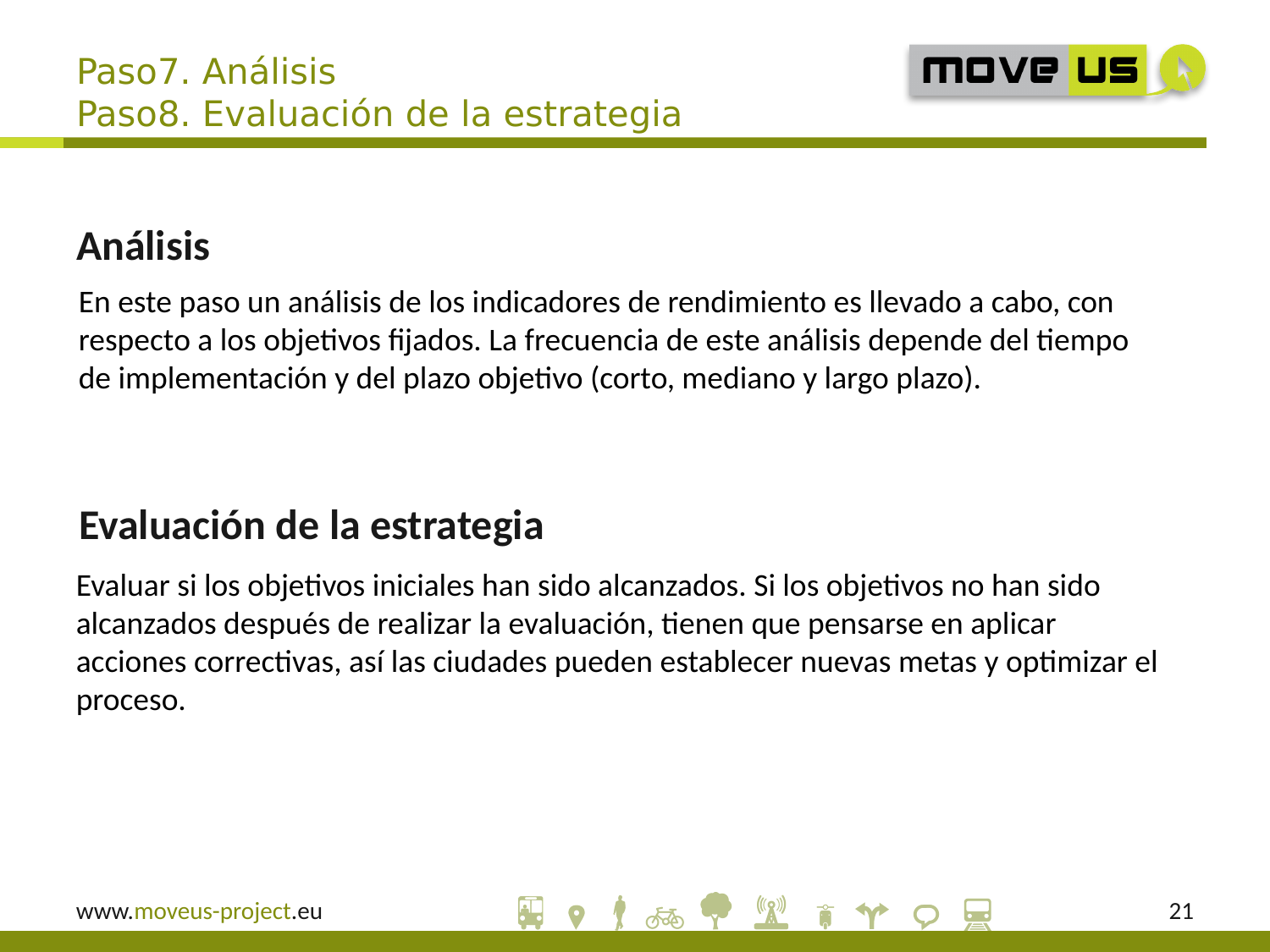

# Paso7. Análisis Paso8. Evaluación de la estrategia
Análisis
En este paso un análisis de los indicadores de rendimiento es llevado a cabo, con respecto a los objetivos fijados. La frecuencia de este análisis depende del tiempo de implementación y del plazo objetivo (corto, mediano y largo plazo).

Evaluación de la estrategia
Evaluar si los objetivos iniciales han sido alcanzados. Si los objetivos no han sido alcanzados después de realizar la evaluación, tienen que pensarse en aplicar acciones correctivas, así las ciudades pueden establecer nuevas metas y optimizar el proceso.